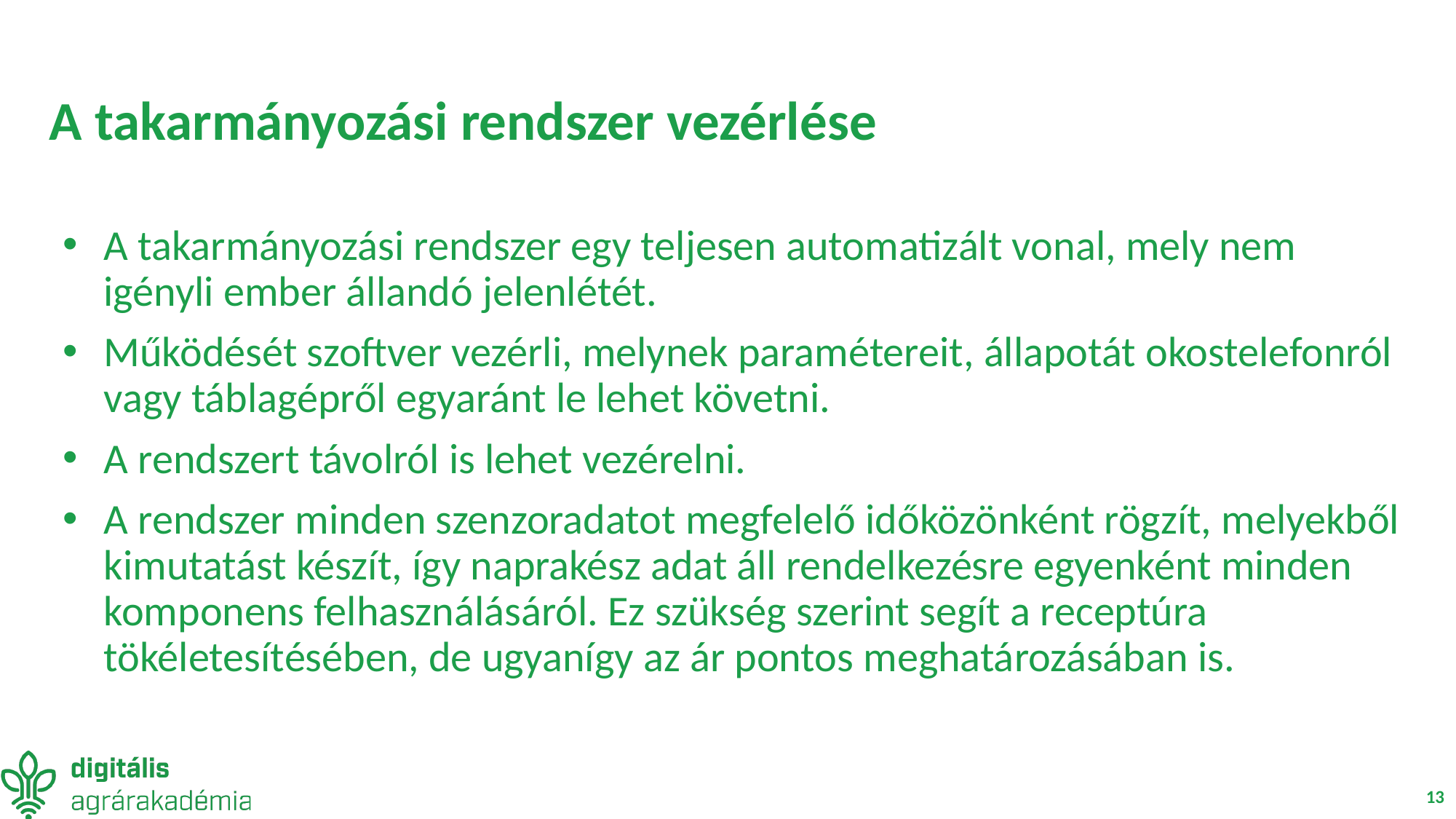

# A takarmányozási rendszer vezérlése
A takarmányozási rendszer egy teljesen automatizált vonal, mely nem igényli ember állandó jelenlétét.
Működését szoftver vezérli, melynek paramétereit, állapotát okostelefonról vagy táblagépről egyaránt le lehet követni.
A rendszert távolról is lehet vezérelni.
A rendszer minden szenzoradatot megfelelő időközönként rögzít, melyekből kimutatást készít, így naprakész adat áll rendelkezésre egyenként minden komponens felhasználásáról. Ez szükség szerint segít a receptúra tökéletesítésében, de ugyanígy az ár pontos meghatározásában is.
13